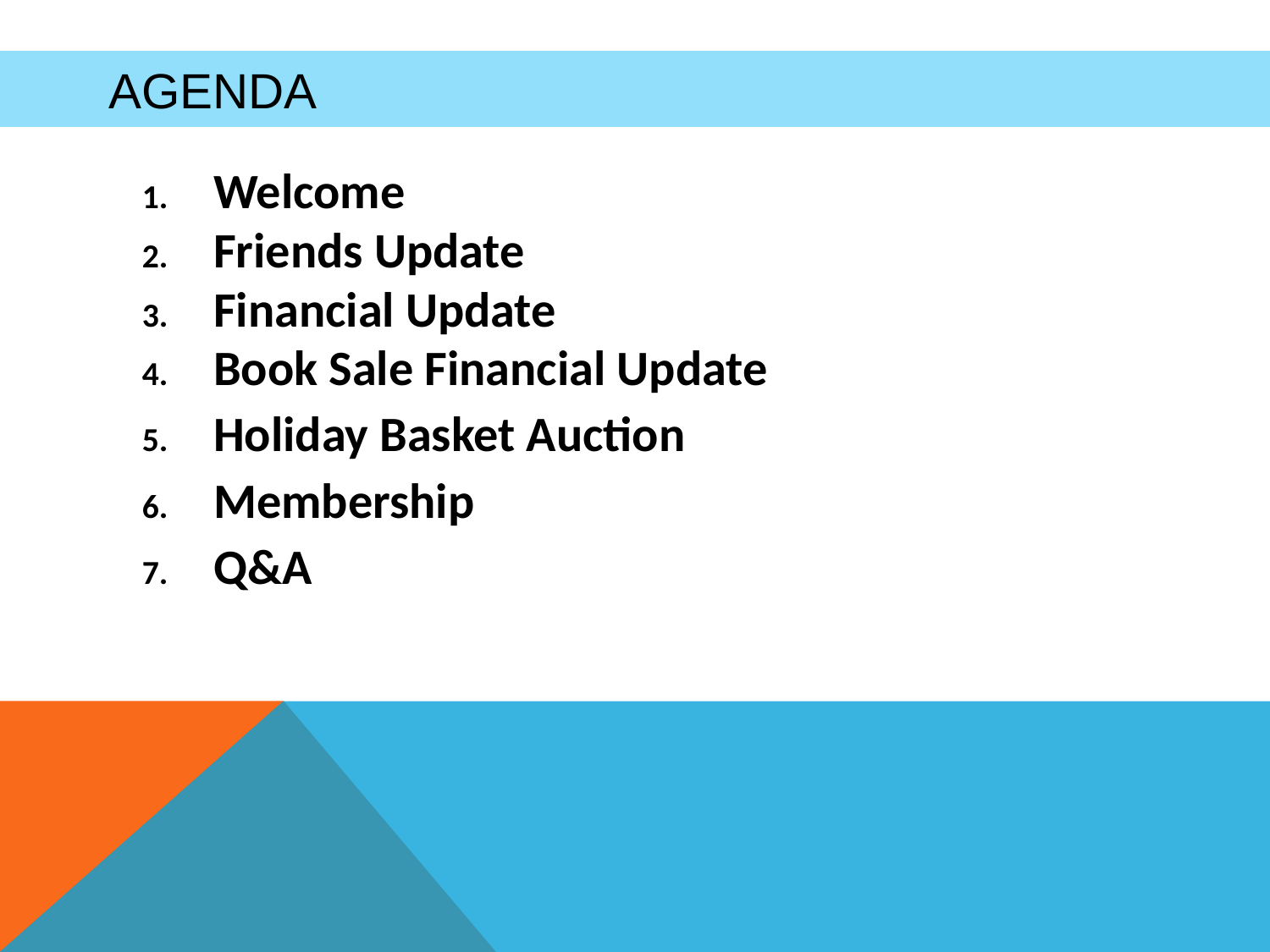

# Agenda
Welcome
Friends Update
Financial Update
Book Sale Financial Update
Holiday Basket Auction
Membership
Q&A